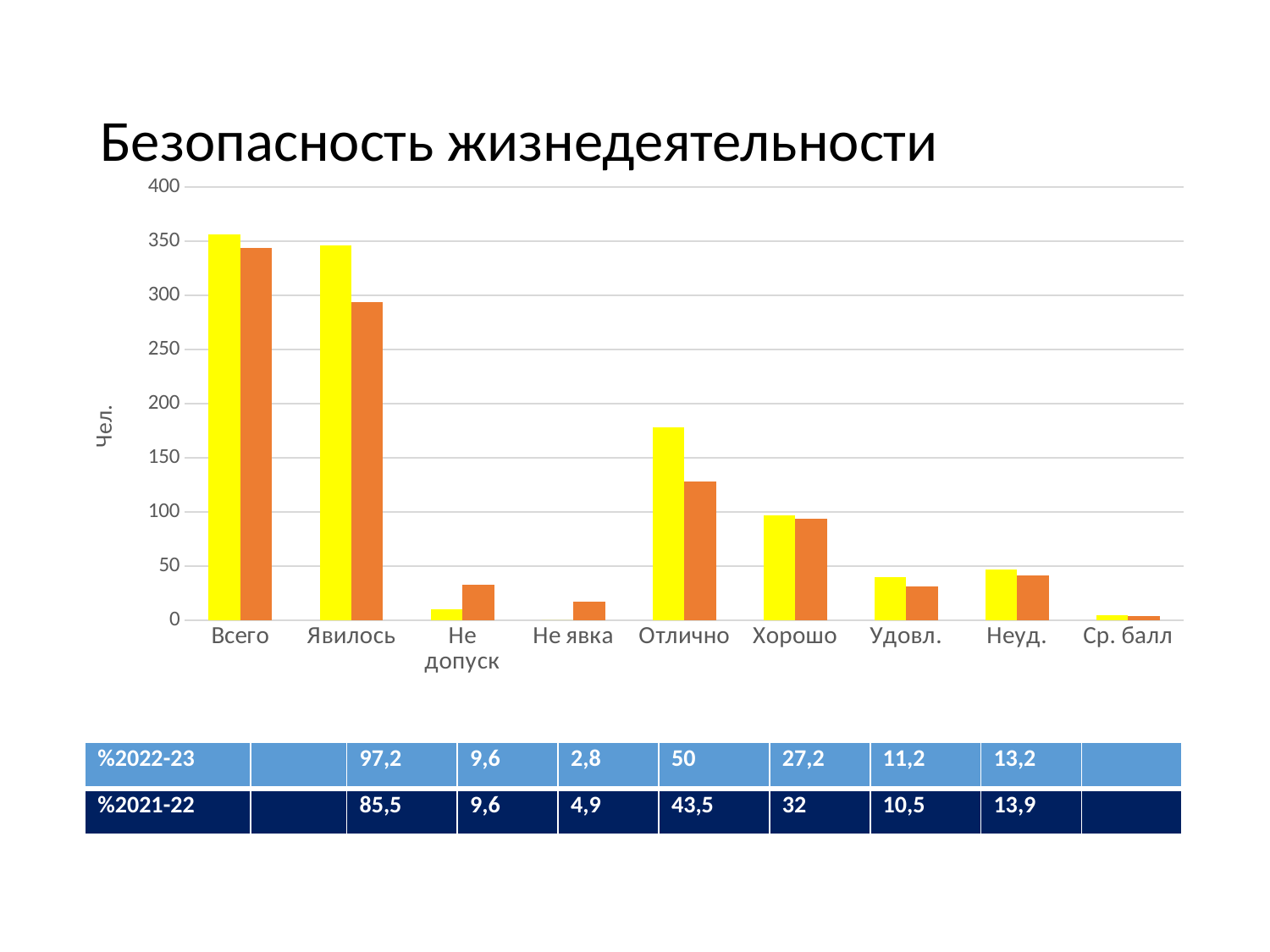

# Безопасность жизнедеятельности

### Chart

| Category | 2022-2023 | 2021-2022 |
|---|---|---|
| Всего | 356.0 | 344.0 |
| Явилось | 346.0 | 294.0 |
| Не допуск | 10.0 | 33.0 |
| Не явка | 0.0 | 17.0 |
| Отлично | 178.0 | 128.0 |
| Хорошо | 97.0 | 94.0 |
| Удовл. | 40.0 | 31.0 |
| Неуд. | 47.0 | 41.0 |
| Ср. балл | 4.3 | 4.05 |
| %2022-23 |  | 97,2 | 9,6 | 2,8 | 50 | 27,2 | 11,2 | 13,2 |  |
| --- | --- | --- | --- | --- | --- | --- | --- | --- | --- |
| %2021-22 |  | 85,5 | 9,6 | 4,9 | 43,5 | 32 | 10,5 | 13,9 |  |
| --- | --- | --- | --- | --- | --- | --- | --- | --- | --- |